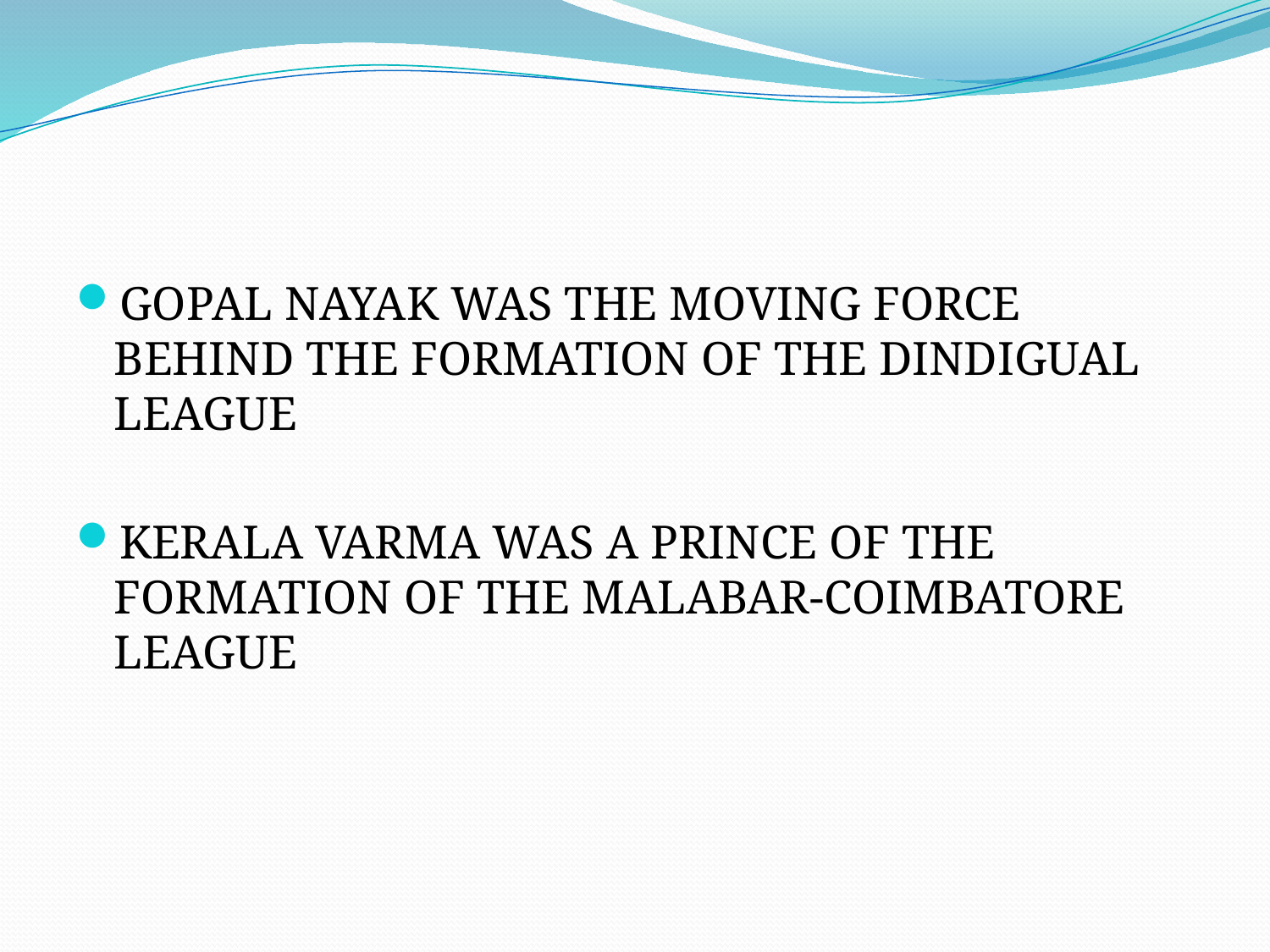

#
GOPAL NAYAK WAS THE MOVING FORCE BEHIND THE FORMATION OF THE DINDIGUAL LEAGUE

KERALA VARMA WAS A PRINCE OF THE FORMATION OF THE MALABAR-COIMBATORE LEAGUE